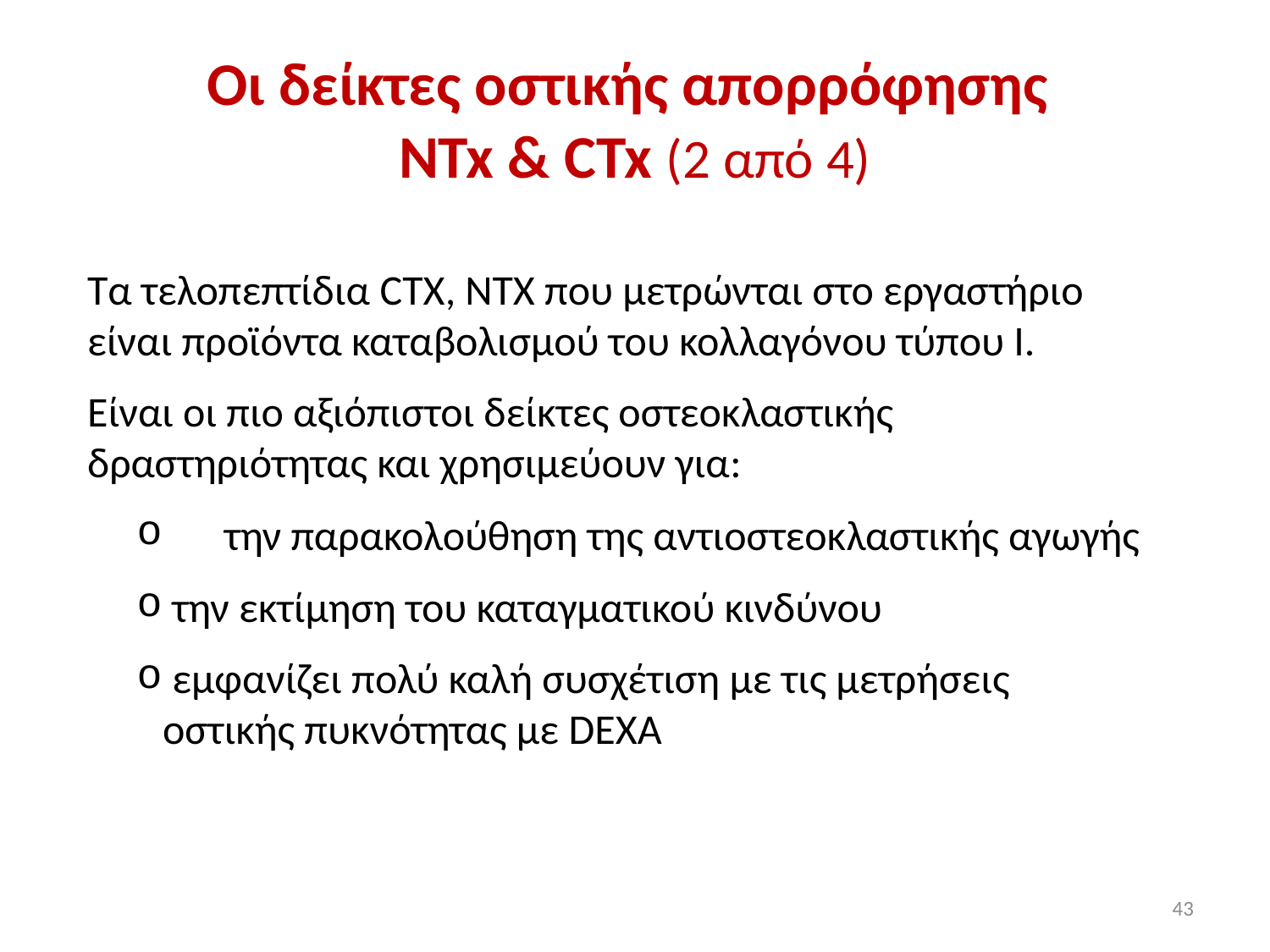

# Οι δείκτες οστικής απορρόφησης NTx & CTx (2 από 4)
Τα τελοπεπτίδια CTX, NTX που μετρώνται στο εργαστήριο είναι προϊόντα καταβολισμού του κολλαγόνου τύπου Ι.
Είναι οι πιο αξιόπιστοι δείκτες οστεοκλαστικής δραστηριότητας και χρησιμεύουν για:
	την παρακολούθηση της αντιοστεοκλαστικής αγωγής
 την εκτίμηση του καταγματικού κινδύνου
 εμφανίζει πολύ καλή συσχέτιση με τις μετρήσεις οστικής πυκνότητας με DEXA

43